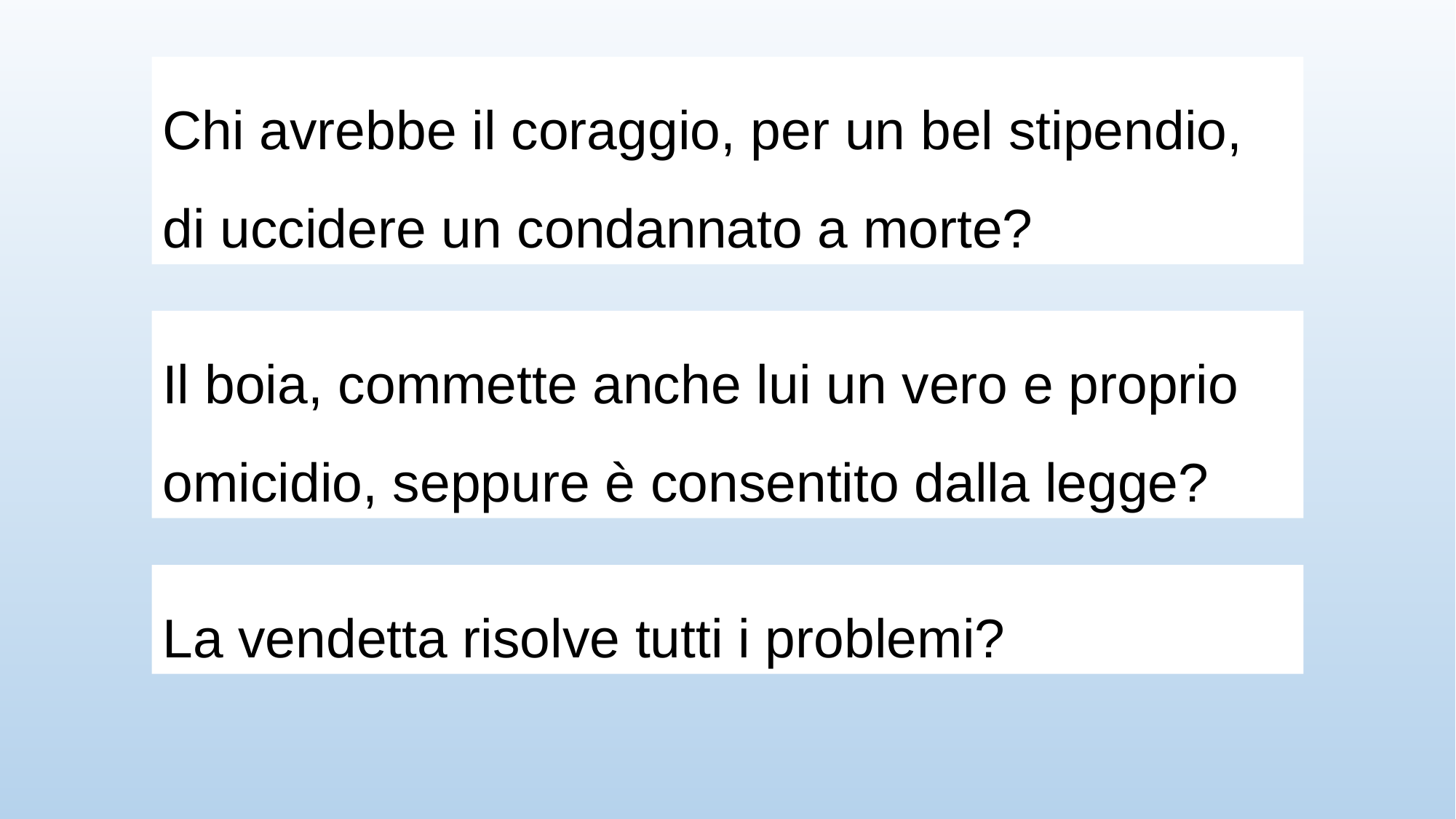

Chi avrebbe il coraggio, per un bel stipendio, di uccidere un condannato a morte?
Il boia, commette anche lui un vero e proprio omicidio, seppure è consentito dalla legge?
La vendetta risolve tutti i problemi?